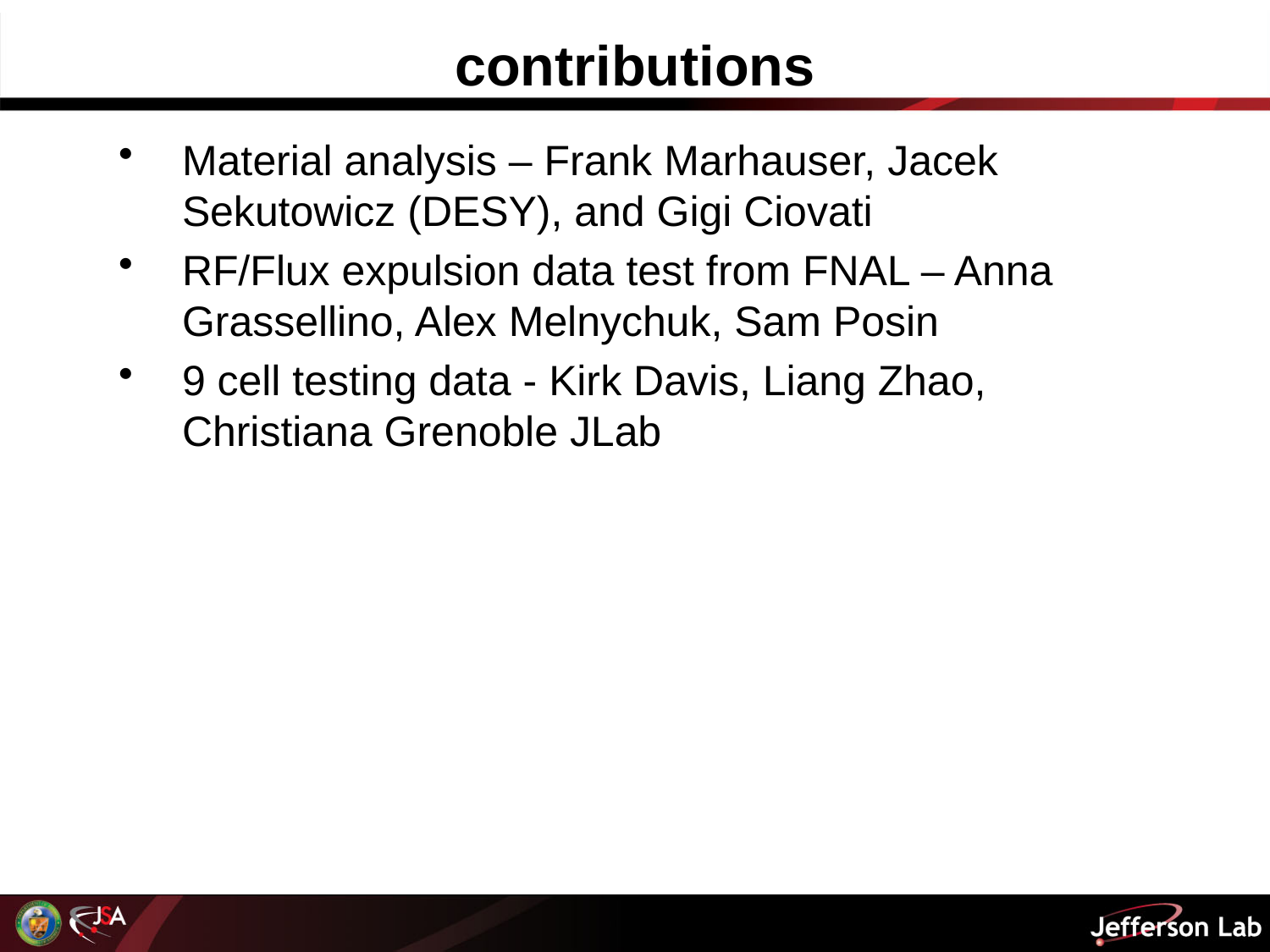

# contributions
Material analysis – Frank Marhauser, Jacek Sekutowicz (DESY), and Gigi Ciovati
RF/Flux expulsion data test from FNAL – Anna Grassellino, Alex Melnychuk, Sam Posin
9 cell testing data - Kirk Davis, Liang Zhao, Christiana Grenoble JLab